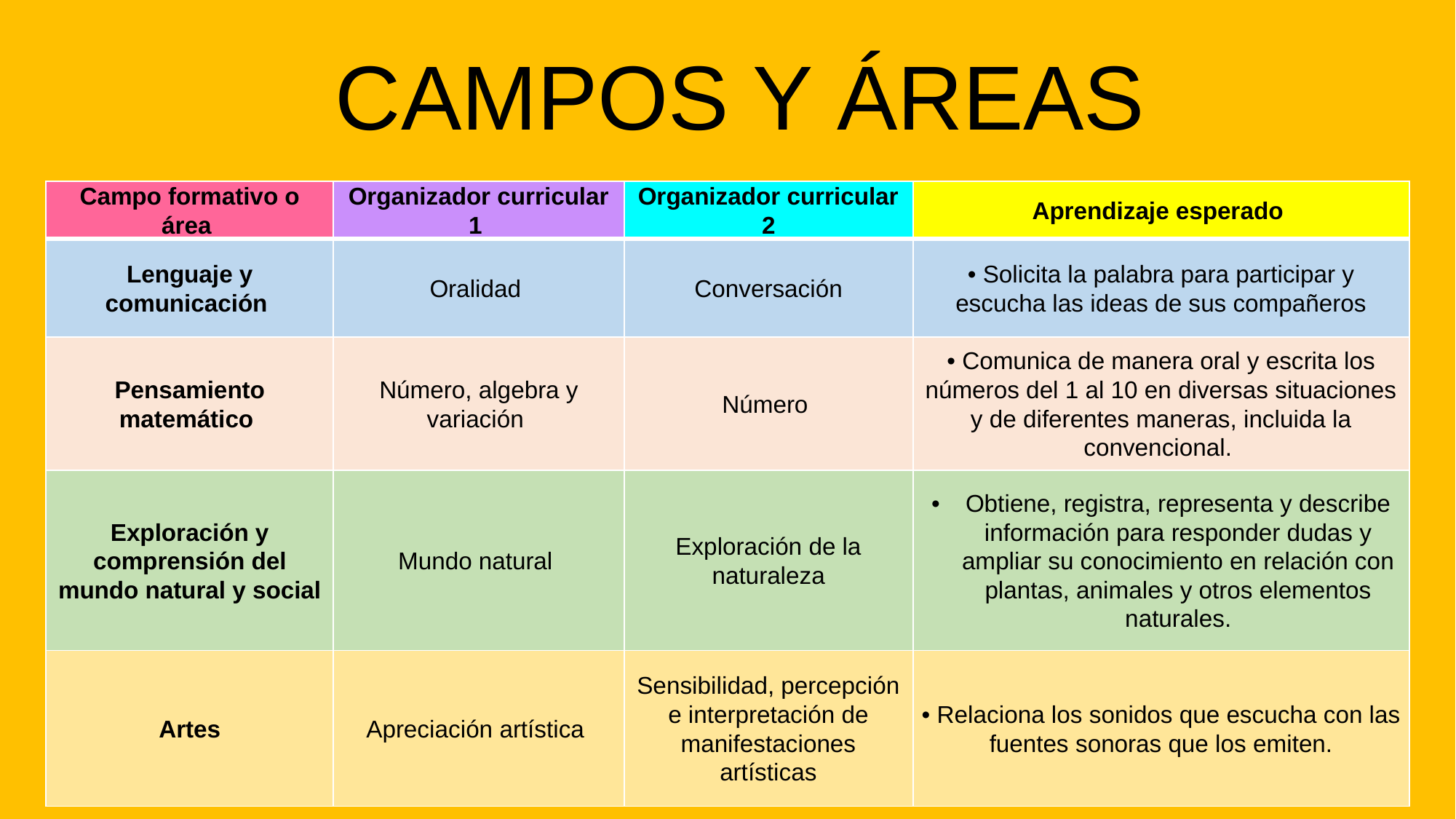

CAMPOS Y ÁREAS
| Campo formativo o área | Organizador curricular 1 | Organizador curricular 2 | Aprendizaje esperado |
| --- | --- | --- | --- |
| Lenguaje y comunicación | Oralidad | Conversación | • Solicita la palabra para participar y escucha las ideas de sus compañeros |
| Pensamiento matemático | Número, algebra y variación | Número | • Comunica de manera oral y escrita los números del 1 al 10 en diversas situaciones y de diferentes maneras, incluida la convencional. |
| Exploración y comprensión del mundo natural y social | Mundo natural | Exploración de la naturaleza | Obtiene, registra, representa y describe información para responder dudas y ampliar su conocimiento en relación con plantas, animales y otros elementos naturales. |
| Artes | Apreciación artística | Sensibilidad, percepción e interpretación de manifestaciones artísticas | • Relaciona los sonidos que escucha con las fuentes sonoras que los emiten. |